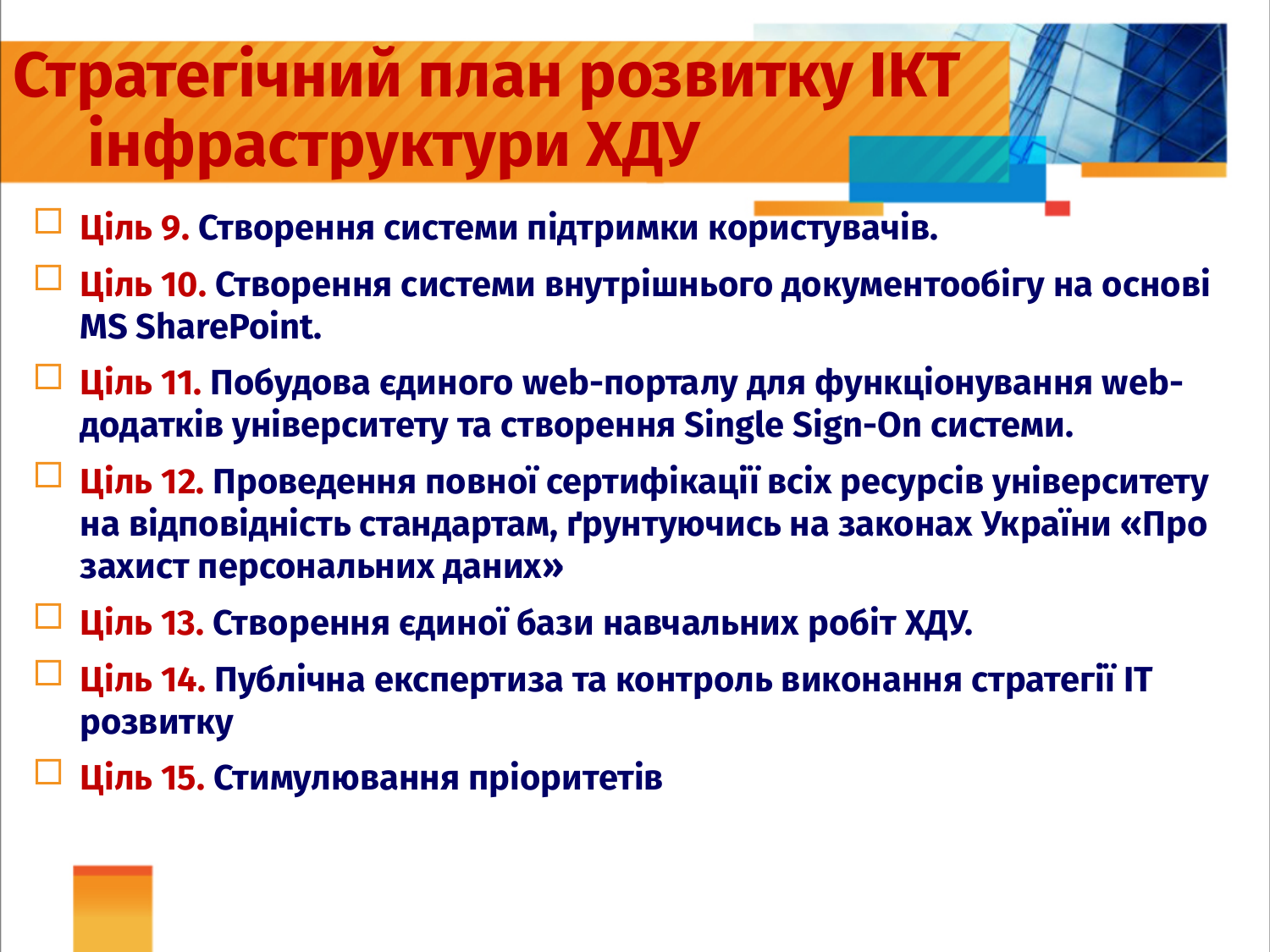

# Стратегічний план розвитку ІКТ інфраструктури ХДУ
Ціль 9. Створення системи підтримки користувачів.
Ціль 10. Створення системи внутрішнього документообігу на основі MS SharePoint.
Ціль 11. Побудова єдиного web-порталу для функціонування web-додатків університету та створення Single Sign-On системи.
Ціль 12. Проведення повної сертифікації всіх ресурсів університету на відповідність стандартам, ґрунтуючись на законах України «Про захист персональних даних»
Ціль 13. Створення єдиної бази навчальних робіт ХДУ.
Ціль 14. Публічна експертиза та контроль виконання стратегії ІТ розвитку
Ціль 15. Стимулювання пріоритетів